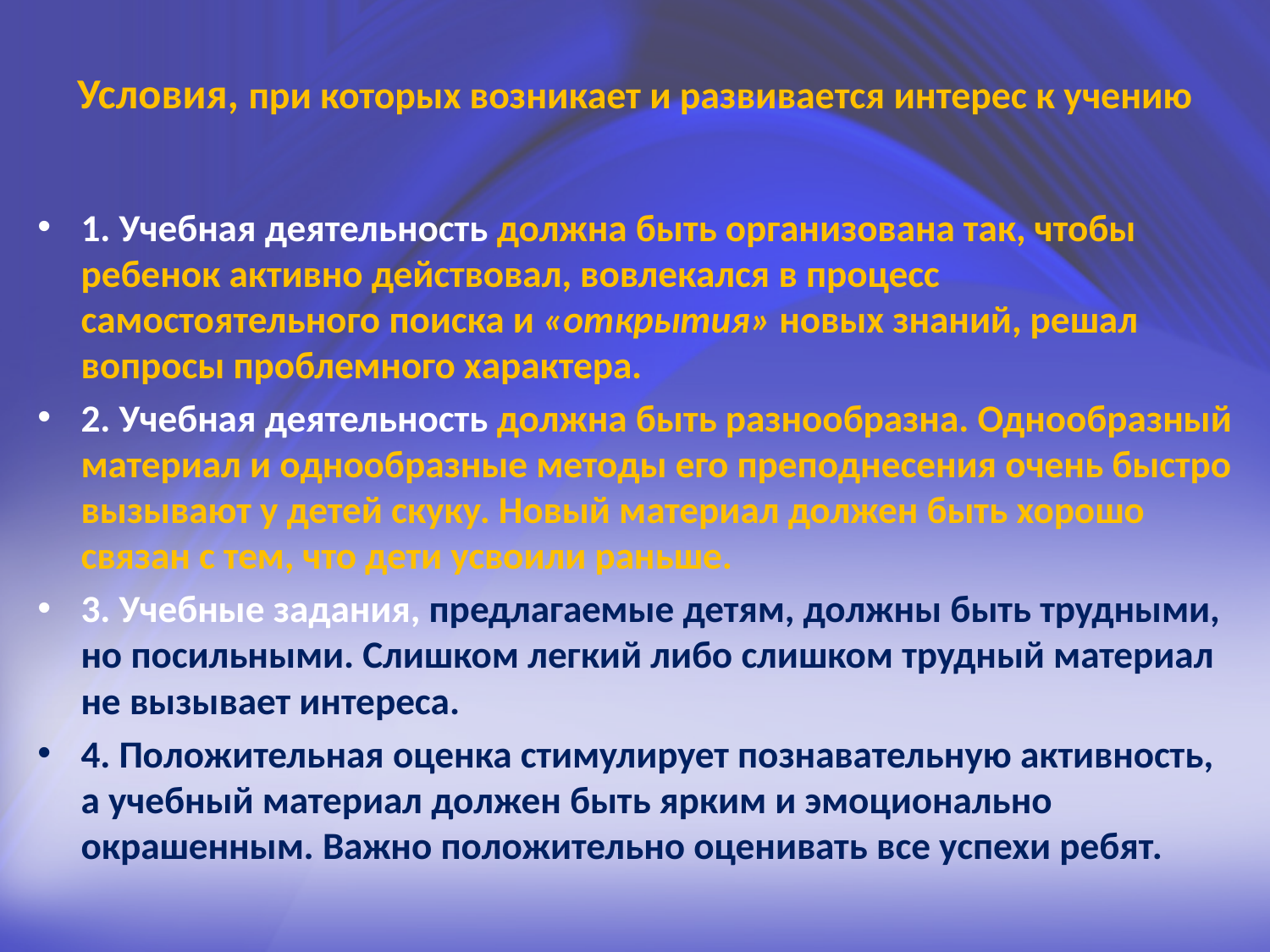

# Условия, при которых возникает и развивается интерес к учению
1. Учебная деятельность должна быть организована так, чтобы ребенок активно действовал, вовлекался в процесс самостоятельного поиска и «открытия» новых знаний, решал вопросы проблемного характера.
2. Учебная деятельность должна быть разнообразна. Однообразный материал и однообразные методы его преподнесения очень быстро вызывают у детей скуку. Новый материал должен быть хорошо связан с тем, что дети усвоили раньше.
3. Учебные задания, предлагаемые детям, должны быть трудными, но посильными. Слишком легкий либо слишком трудный материал не вызывает интереса.
4. Положительная оценка стимулирует познавательную активность, а учебный материал должен быть ярким и эмоционально окрашенным. Важно положительно оценивать все успехи ребят.